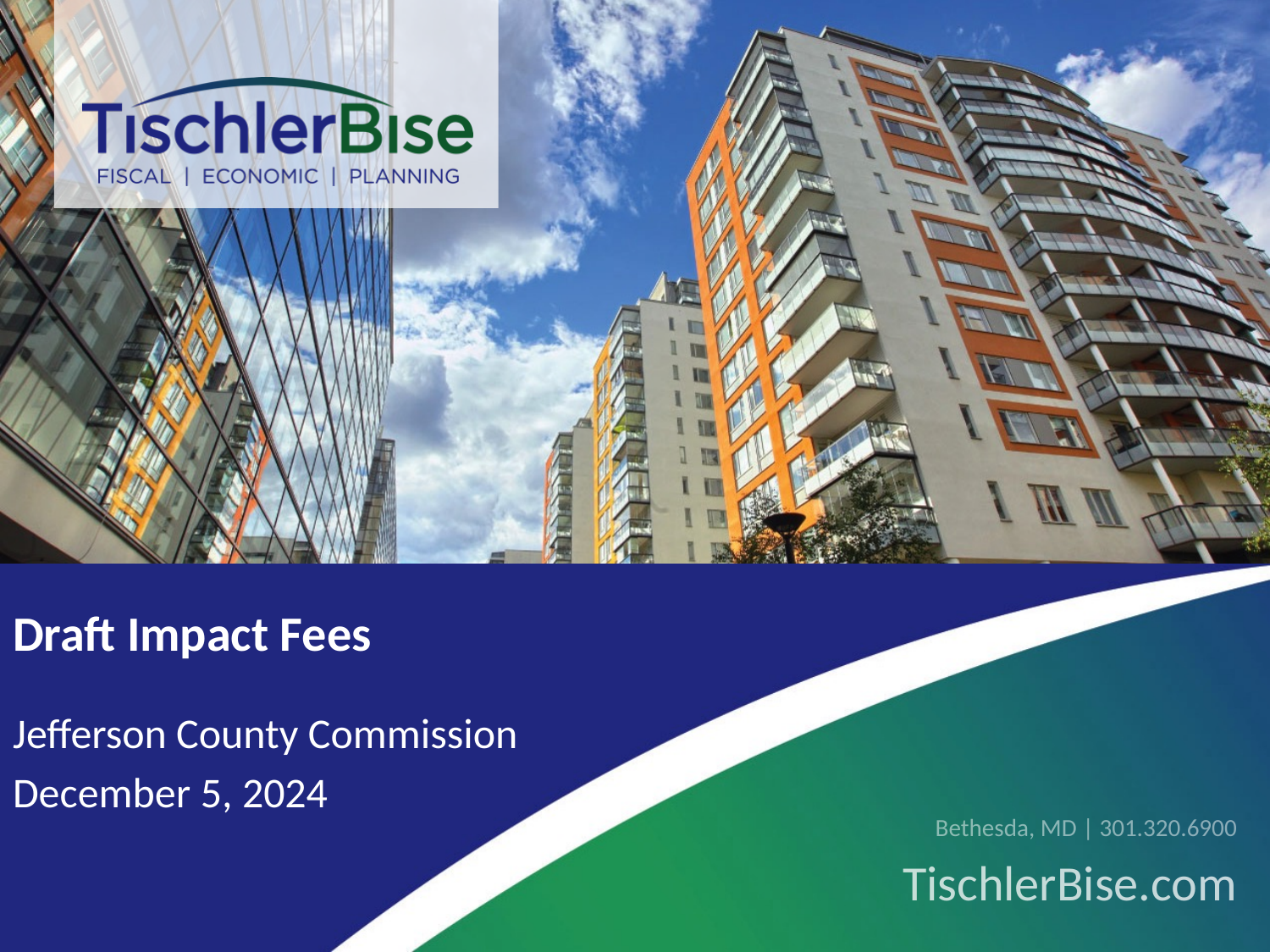

# Draft Impact Fees
Jefferson County Commission
December 5, 2024